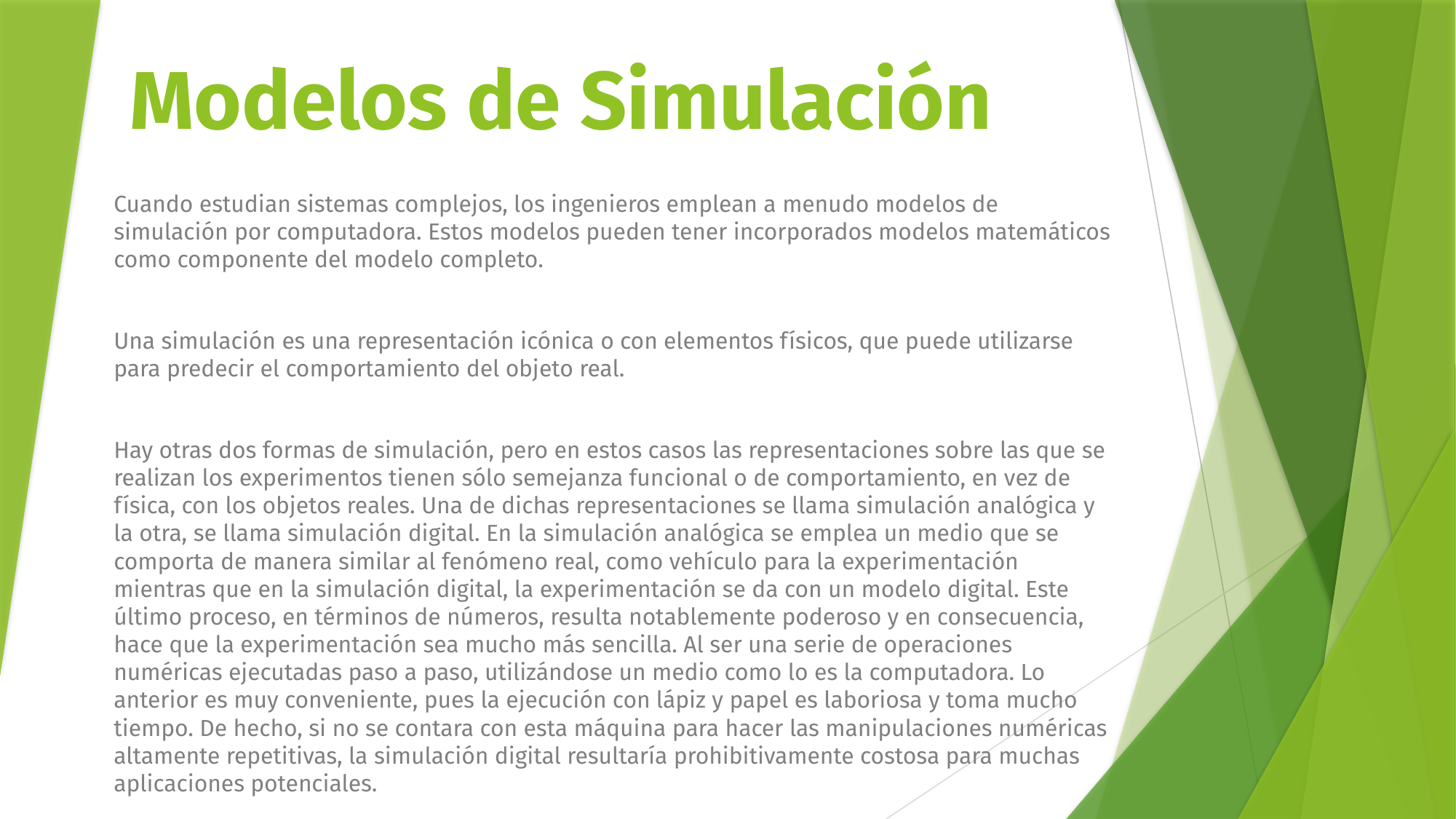

# Modelos de Simulación
Cuando estudian sistemas complejos, los ingenieros emplean a menudo modelos de simulación por computadora. Estos modelos pueden tener incorporados modelos matemáticos como componente del modelo completo.

Una simulación es una representación icónica o con elementos físicos, que puede utilizarse para predecir el comportamiento del objeto real.

Hay otras dos formas de simulación, pero en estos casos las representaciones sobre las que se realizan los experimentos tienen sólo semejanza funcional o de comportamiento, en vez de física, con los objetos reales. Una de dichas representaciones se llama simulación analógica y la otra, se llama simulación digital. En la simulación analógica se emplea un medio que se comporta de manera similar al fenómeno real, como vehículo para la experimentación mientras que en la simulación digital, la experimentación se da con un modelo digital. Este último proceso, en términos de números, resulta notablemente poderoso y en consecuencia, hace que la experimentación sea mucho más sencilla. Al ser una serie de operaciones numéricas ejecutadas paso a paso, utilizándose un medio como lo es la computadora. Lo anterior es muy conveniente, pues la ejecución con lápiz y papel es laboriosa y toma mucho tiempo. De hecho, si no se contara con esta máquina para hacer las manipulaciones numéricas altamente repetitivas, la simulación digital resultaría prohibitivamente costosa para muchas aplicaciones potenciales.